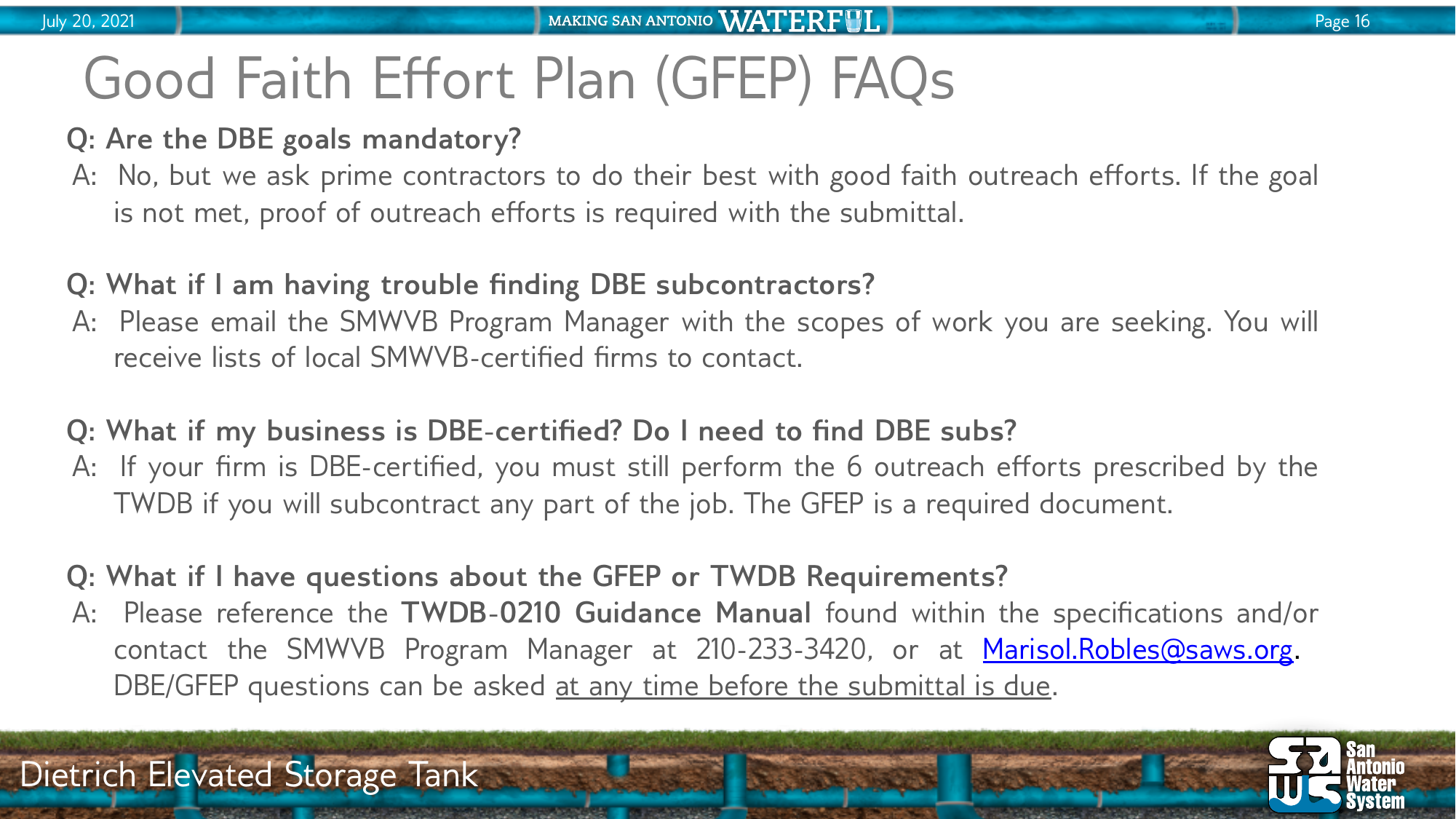

# Good Faith Effort Plan (GFEP) FAQs
Q: Are the DBE goals mandatory?
A:  No, but we ask prime contractors to do their best with good faith outreach efforts. If the goal is not met, proof of outreach efforts is required with the submittal.

Q: What if I am having trouble finding DBE subcontractors?
A:  Please email the SMWVB Program Manager with the scopes of work you are seeking. You will receive lists of local SMWVB-certified firms to contact.

Q: What if my business is DBE-certified? Do I need to find DBE subs?
A:  If your firm is DBE-certified, you must still perform the 6 outreach efforts prescribed by the TWDB if you will subcontract any part of the job. The GFEP is a required document.

Q: What if I have questions about the GFEP or TWDB Requirements?
A:  Please reference the TWDB-0210 Guidance Manual found within the specifications and/or contact the SMWVB Program Manager at 210-233-3420, or at Marisol.Robles@saws.org.  DBE/GFEP questions can be asked at any time before the submittal is due.